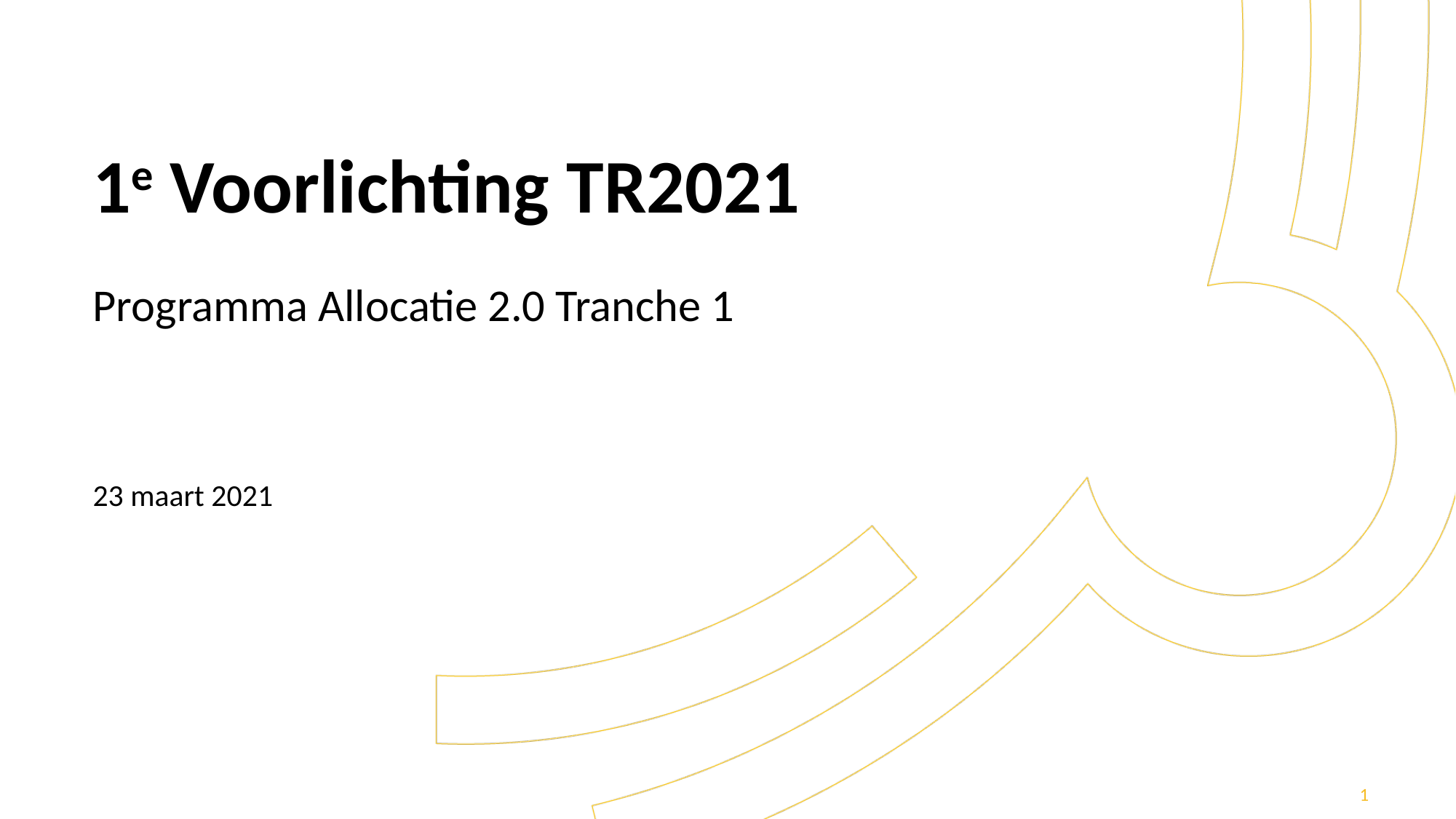

# 1e Voorlichting TR2021
Programma Allocatie 2.0 Tranche 1
23 maart 2021
1